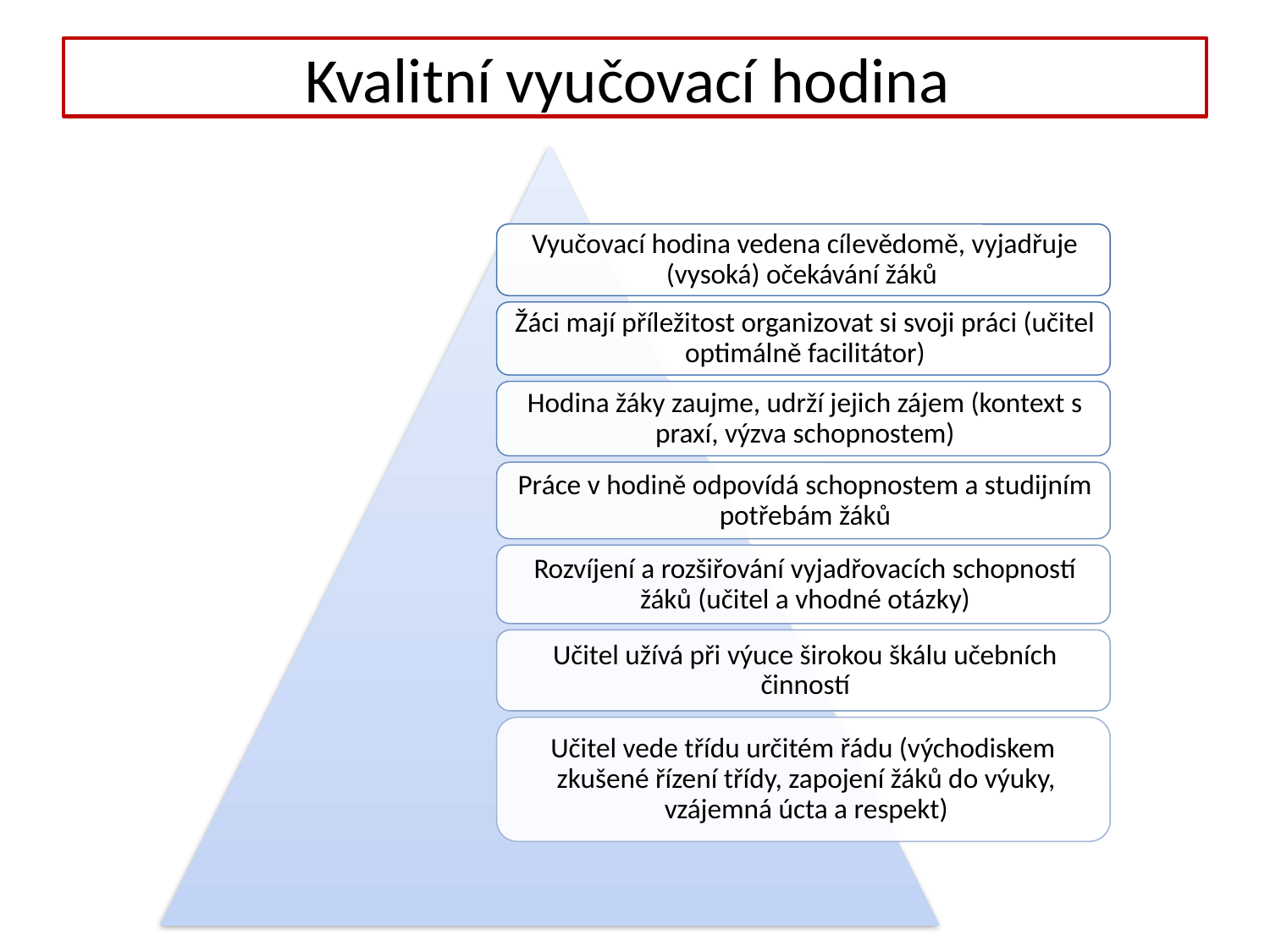

# Kvalitní vyučovací hodina
Vyučovací hodina vedena cílevědomě, vyjadřuje (vysoká) očekávání žáků
Žáci mají příležitost organizovat si svoji práci (učitel optimálně facilitátor)
Hodina žáky zaujme, udrží jejich zájem (kontext s praxí, výzva schopnostem)
Práce v hodině odpovídá schopnostem a studijním potřebám žáků
Rozvíjení a rozšiřování vyjadřovacích schopností žáků (učitel a vhodné otázky)
Učitel užívá při výuce širokou škálu učebních činností
Učitel vede třídu určitém řádu (východiskem  zkušené řízení třídy, zapojení žáků do výuky, vzájemná úcta a respekt)